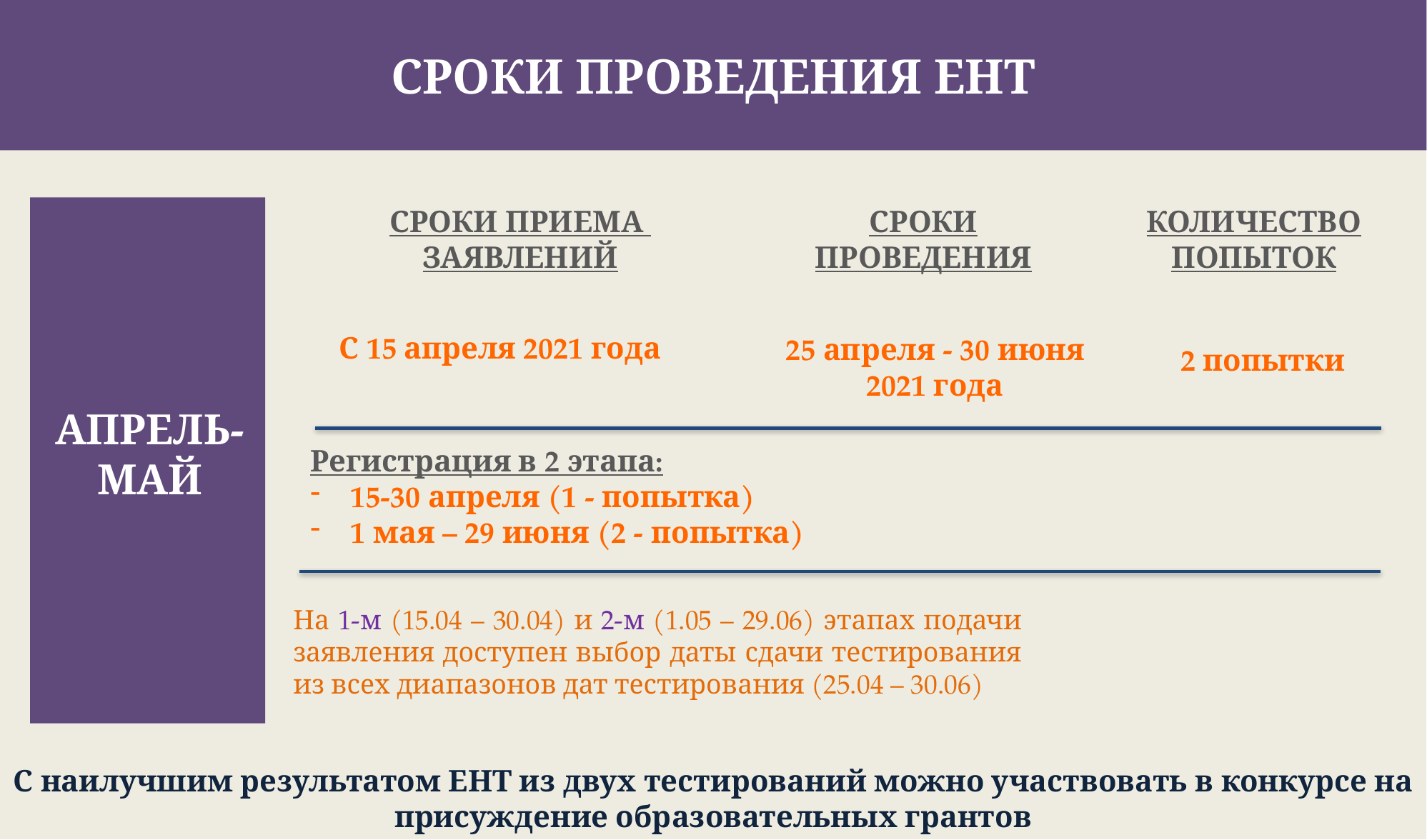

СРОКИ ПРОВЕДЕНИЯ ЕНТ

СРОКИ ПРИЕМА
ЗАЯВЛЕНИЙ
СРОКИ ПРОВЕДЕНИЯ
КОЛИЧЕСТВО ПОПЫТОК
С 15 апреля 2021 года
25 апреля - 30 июня 2021 года
2 попытки
АПРЕЛЬ-
МАЙ
Регистрация в 2 этапа:
15-30 апреля (1 - попытка)
1 мая – 29 июня (2 - попытка)
На 1-м (15.04 – 30.04) и 2-м (1.05 – 29.06) этапах подачи заявления доступен выбор даты сдачи тестирования из всех диапазонов дат тестирования (25.04 – 30.06)
С наилучшим результатом ЕНТ из двух тестирований можно участвовать в конкурсе на присуждение образовательных грантов